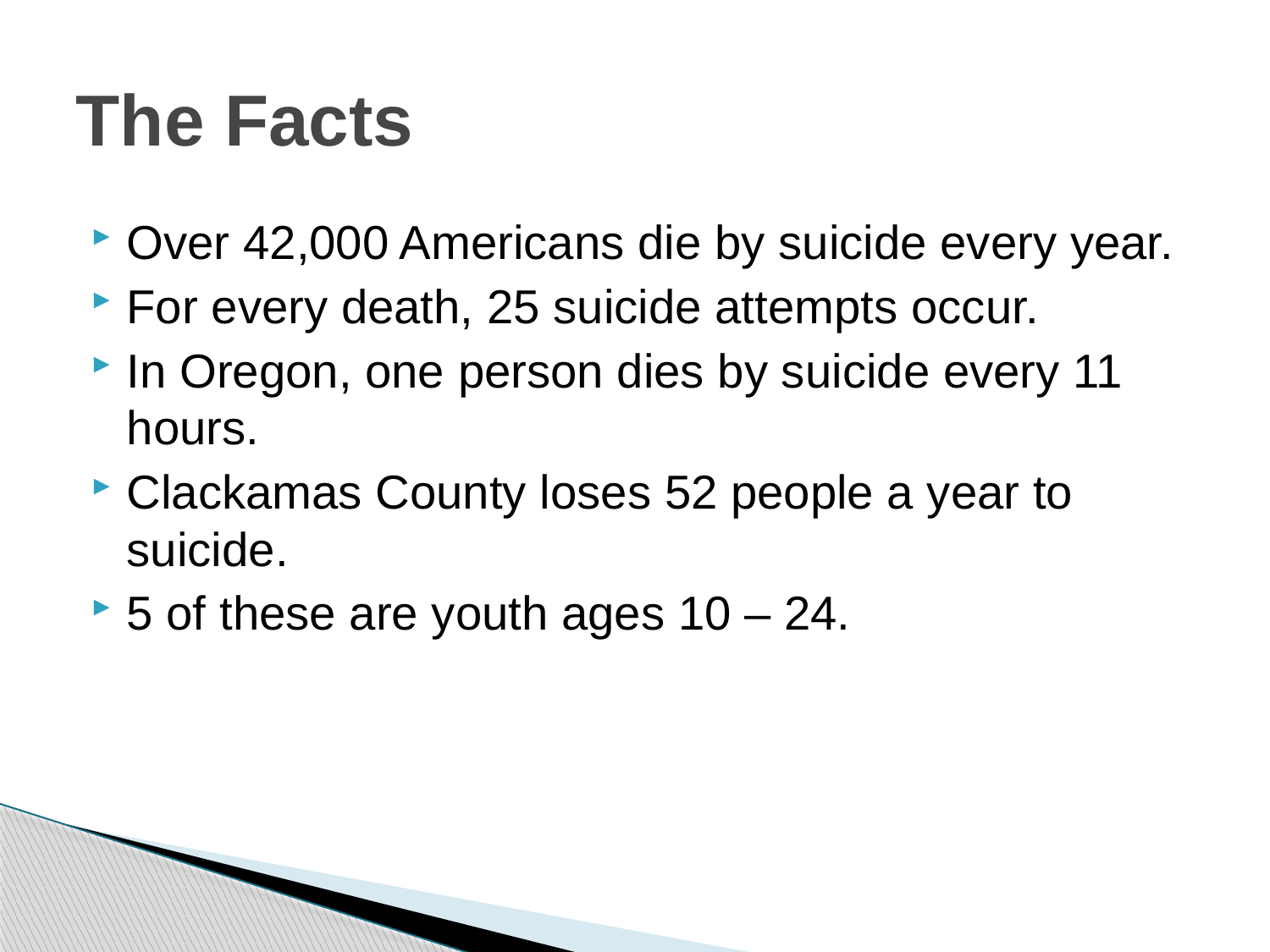

# The Facts
Over 42,000 Americans die by suicide every year.
For every death, 25 suicide attempts occur.
In Oregon, one person dies by suicide every 11 hours.
Clackamas County loses 52 people a year to suicide.
5 of these are youth ages 10 – 24.